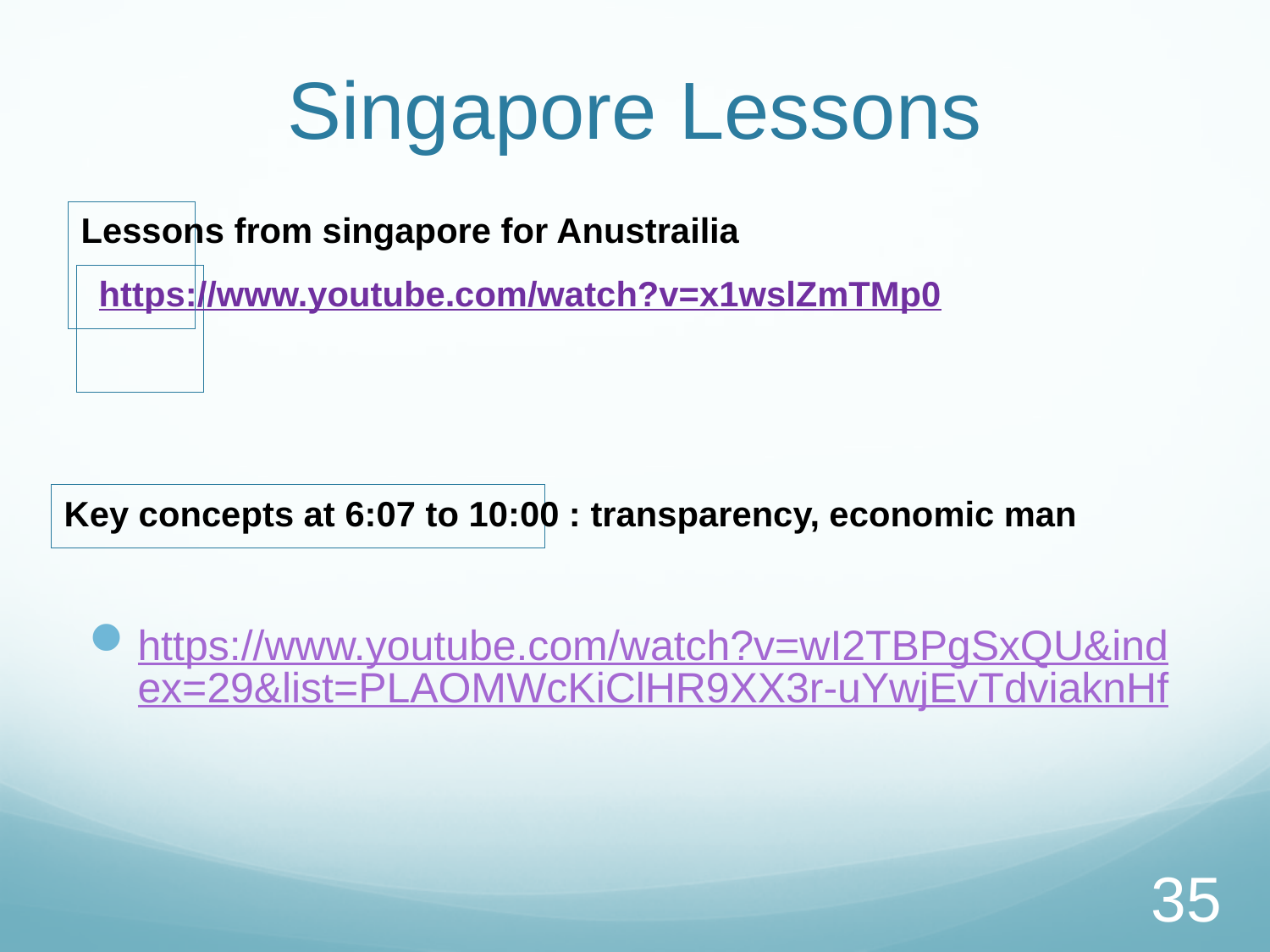

# Singapore Lessons
Lessons from singapore for Anustrailia
 https://www.youtube.com/watch?v=x1wslZmTMp0
Key concepts at 6:07 to 10:00 : transparency, economic man

https://www.youtube.com/watch?v=wI2TBPgSxQU&index=29&list=PLAOMWcKiClHR9XX3r-uYwjEvTdviaknHf

35